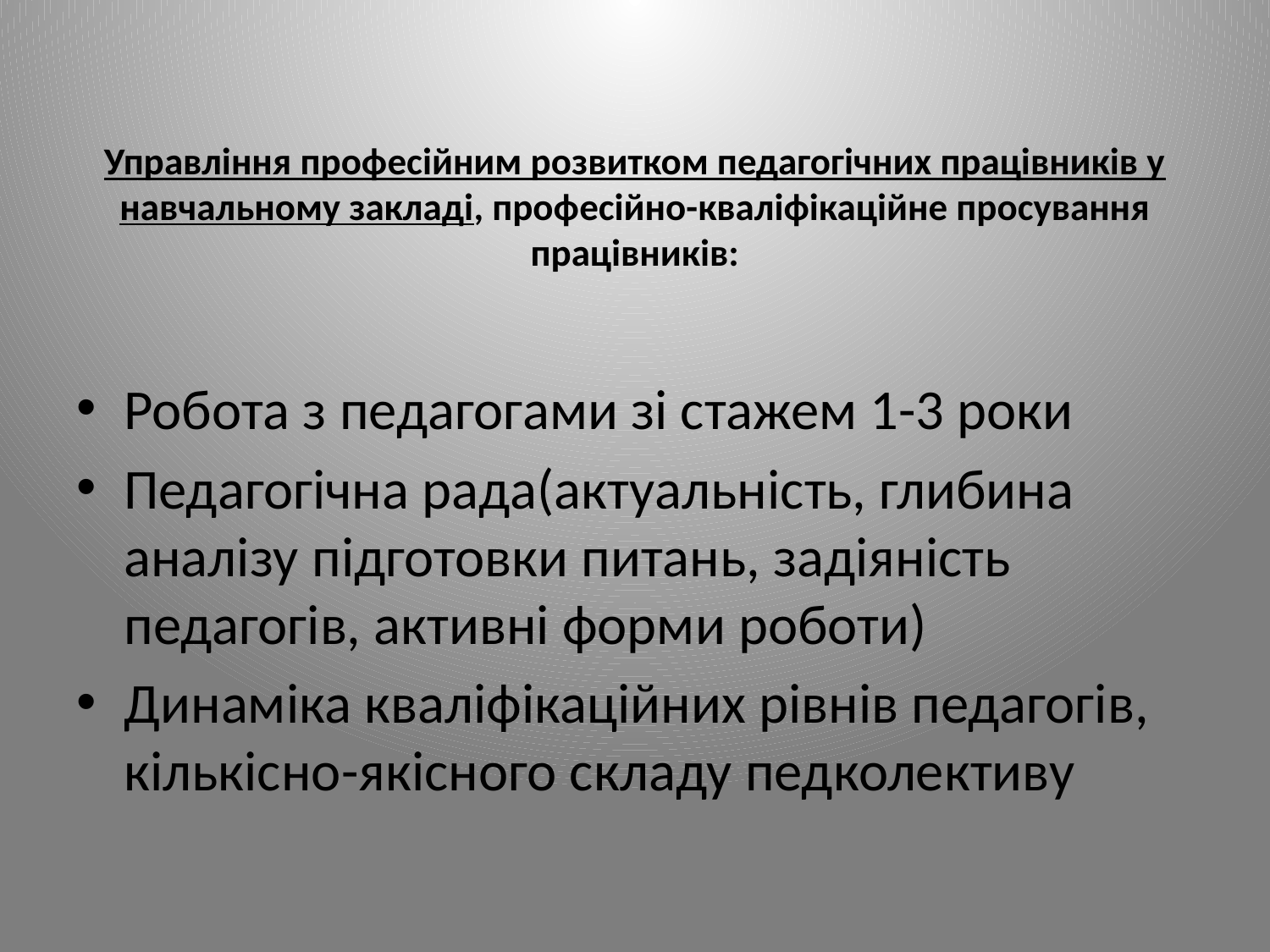

# Управління професійним розвитком педагогічних працівників у навчальному закладі, професійно-кваліфікаційне просування працівників:

Робота з педагогами зі стажем 1-3 роки
Педагогічна рада(актуальність, глибина аналізу підготовки питань, задіяність педагогів, активні форми роботи)
Динаміка кваліфікаційних рівнів педагогів, кількісно-якісного складу педколективу